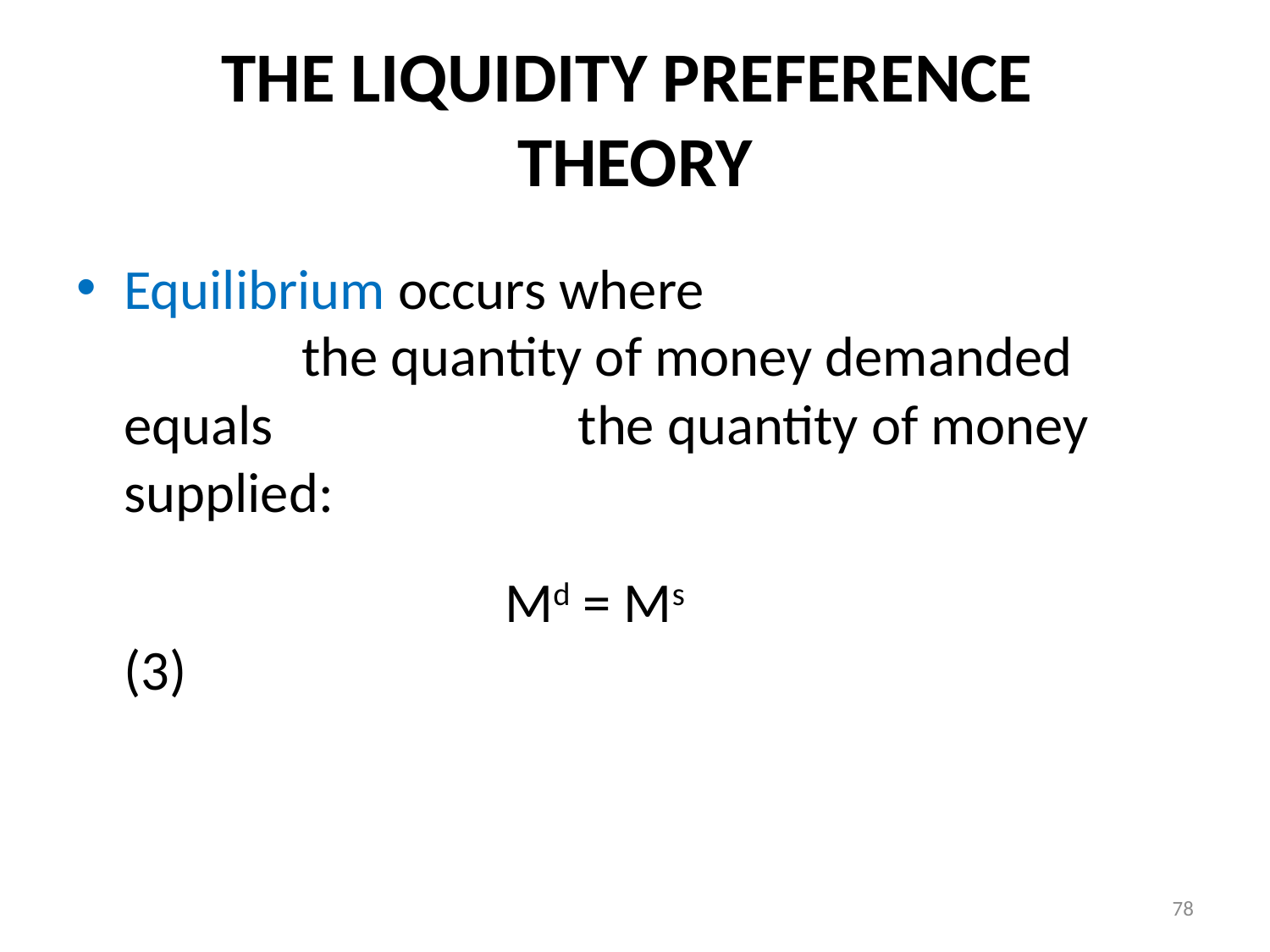

# THE LIQUIDITY PREFERENCE THEORY
Equilibrium occurs where                                                     the quantity of money demanded equals                        the quantity of money supplied:
				Md = Ms				(3)
78